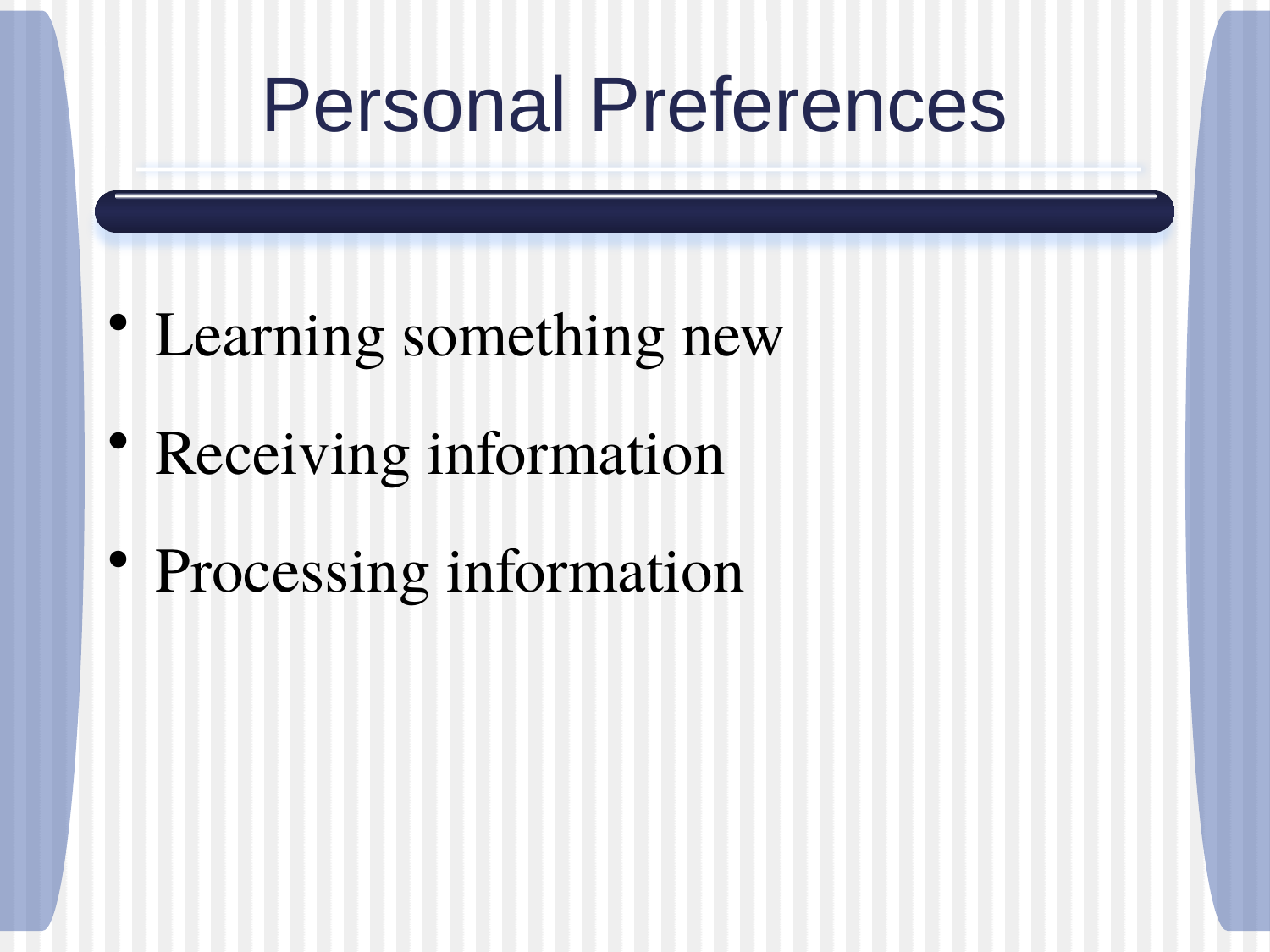

# Personal Preferences
Learning something new

Receiving information

Processing information